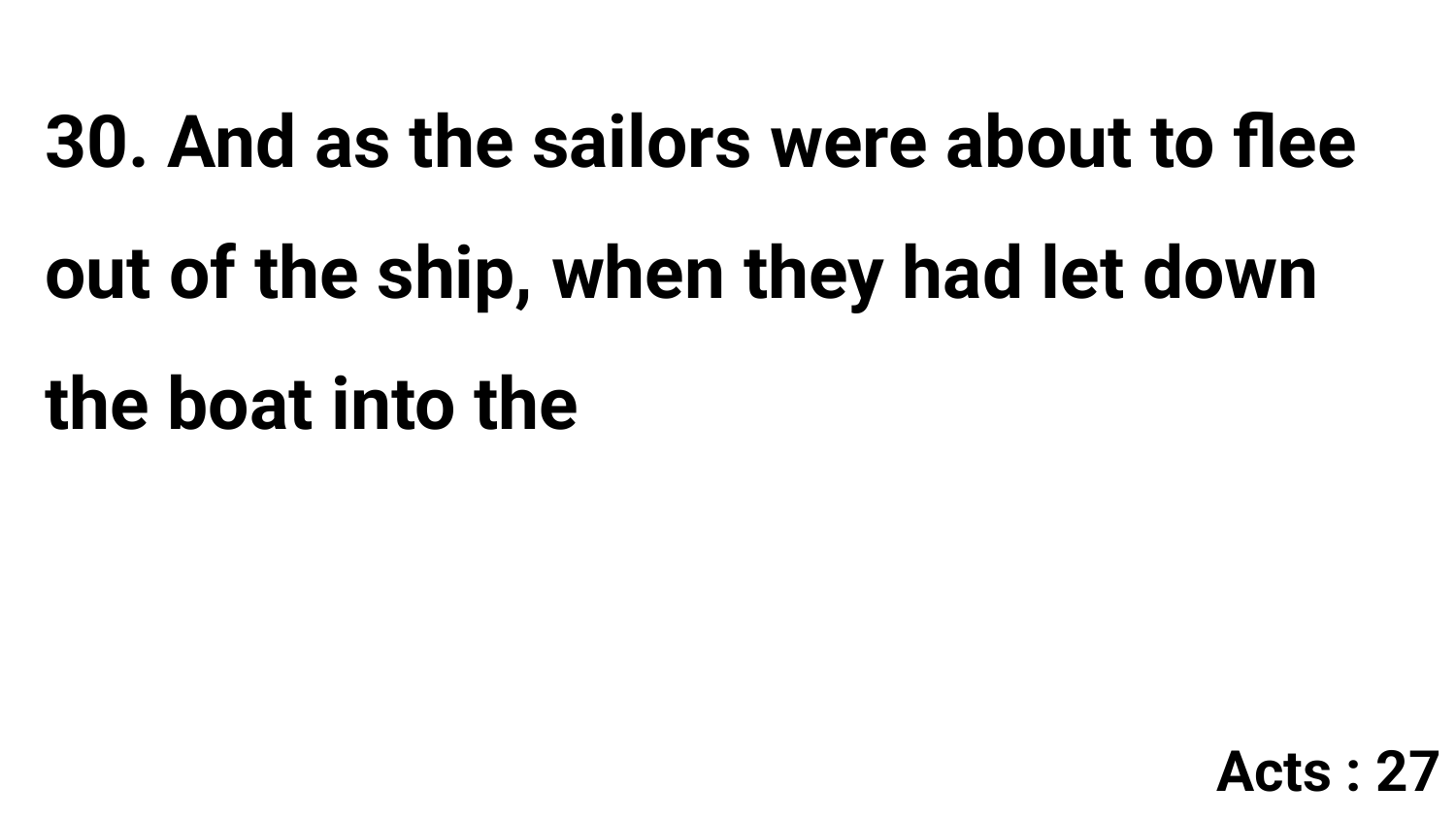

30. And as the sailors were about to flee out of the ship, when they had let down the boat into the
Acts : 27